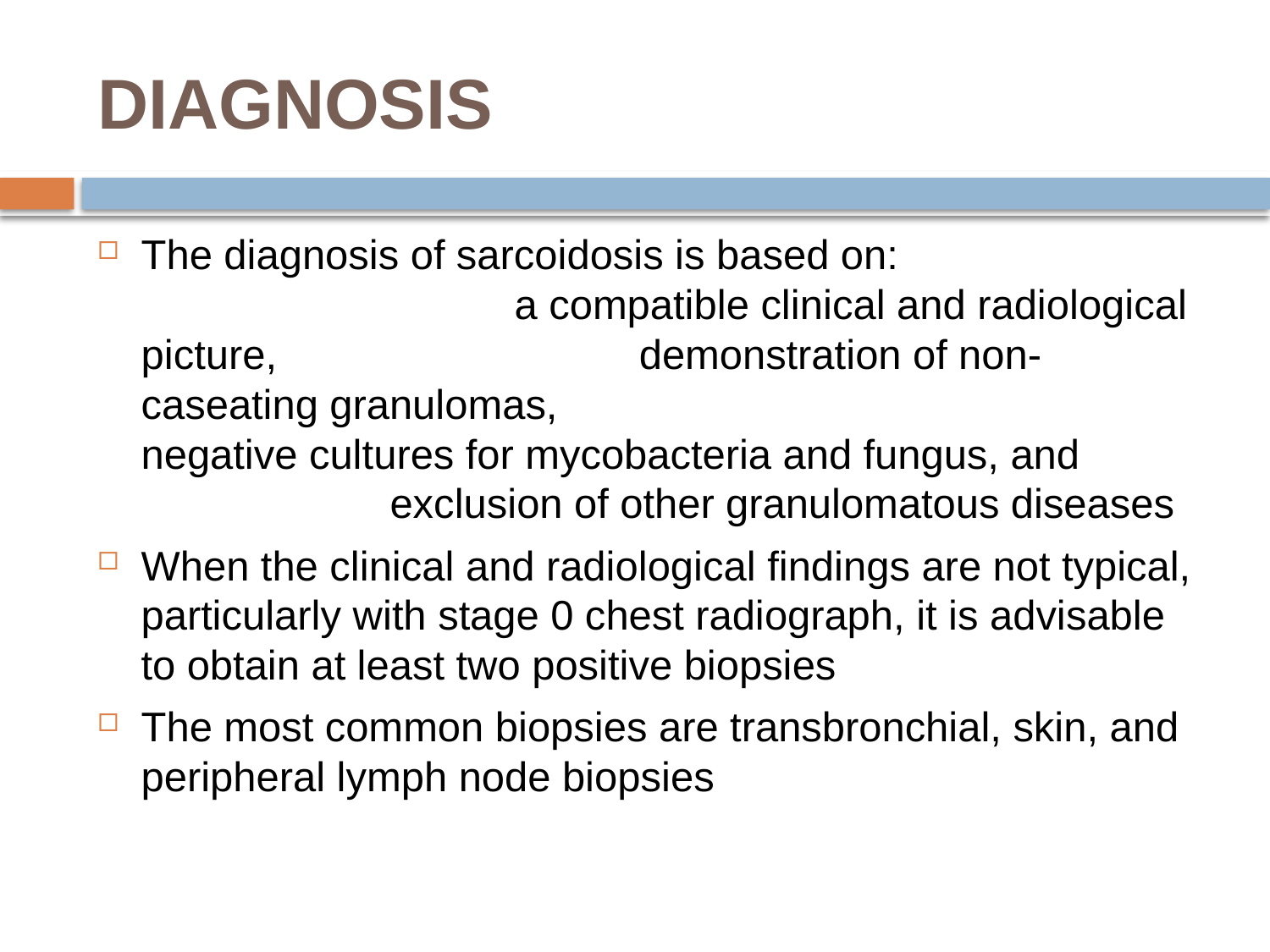

# DIAGNOSIS
The diagnosis of sarcoidosis is based on:                                                  	a compatible clinical and radiological picture,                           	demonstration of non‐caseating granulomas,                                        	negative cultures for mycobacteria and fungus, and                      	exclusion of other granulomatous diseases
When the clinical and radiological findings are not typical, particularly with stage 0 chest radiograph, it is advisable to obtain at least two positive biopsies
The most common biopsies are transbronchial, skin, and peripheral lymph node biopsies